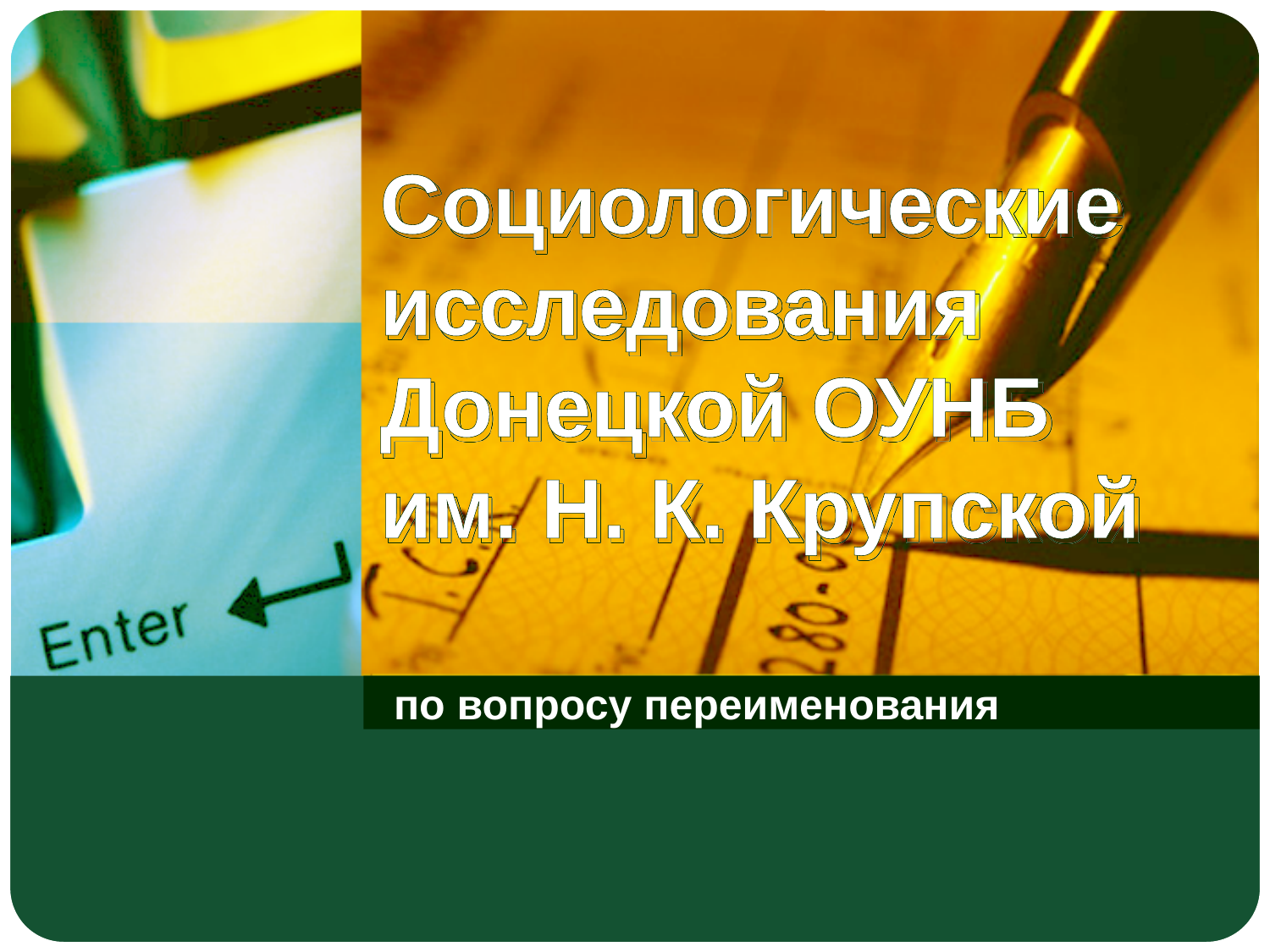

# Социологические исследования Донецкой ОУНБ им. Н. К. Крупской
по вопросу переименования